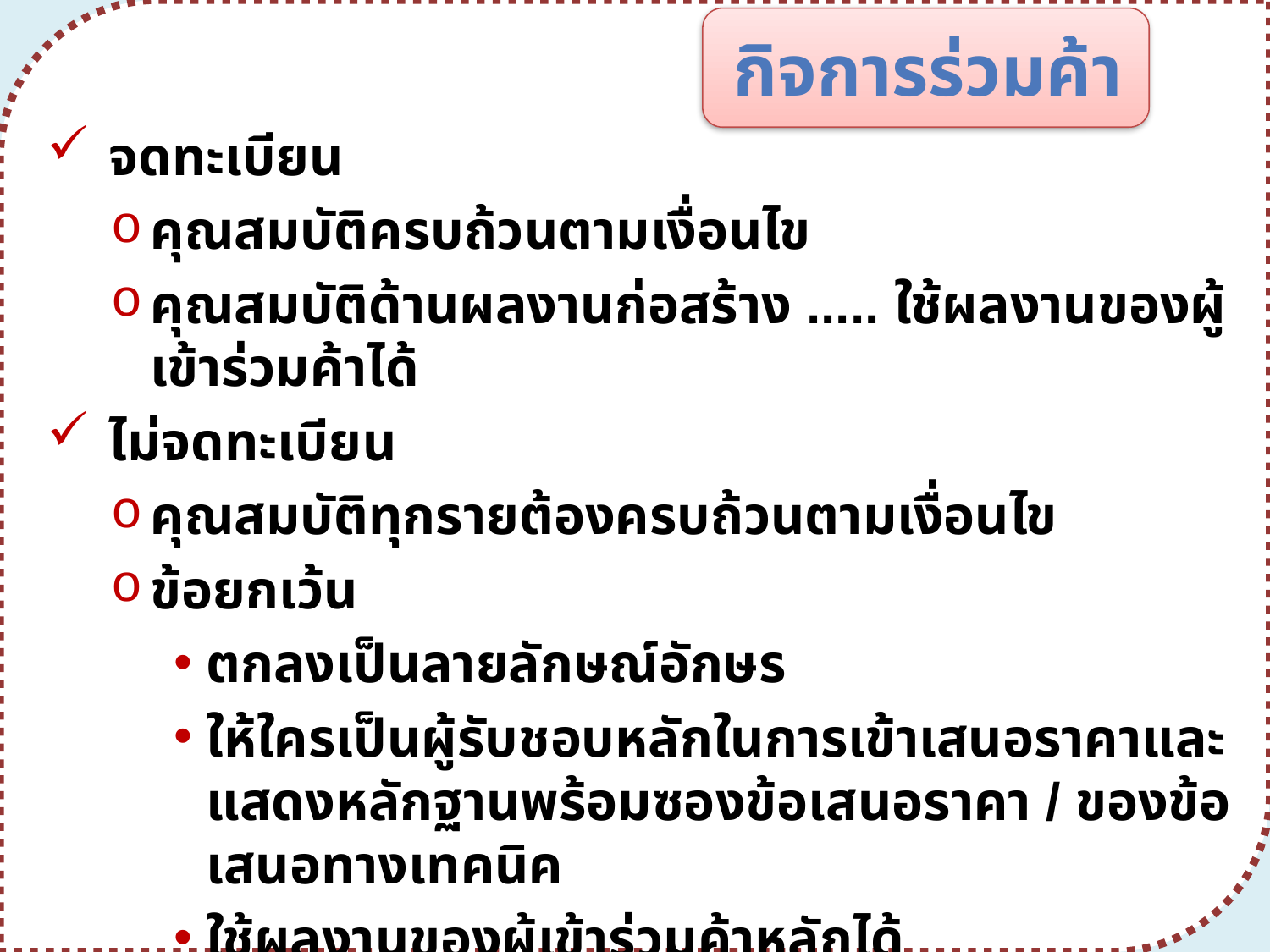

กิจการร่วมค้า
 จดทะเบียน
คุณสมบัติครบถ้วนตามเงื่อนไข
คุณสมบัติด้านผลงานก่อสร้าง ..... ใช้ผลงานของผู้เข้าร่วมค้าได้
 ไม่จดทะเบียน
คุณสมบัติทุกรายต้องครบถ้วนตามเงื่อนไข
ข้อยกเว้น
ตกลงเป็นลายลักษณ์อักษร
ให้ใครเป็นผู้รับชอบหลักในการเข้าเสนอราคาและแสดงหลักฐานพร้อมซองข้อเสนอราคา / ของข้อเสนอทางเทคนิค
ใช้ผลงานของผู้เข้าร่วมค้าหลักได้
(ที่ นร (กวพ) 1305/ว 2457 ลว. 16 มีค.2543)